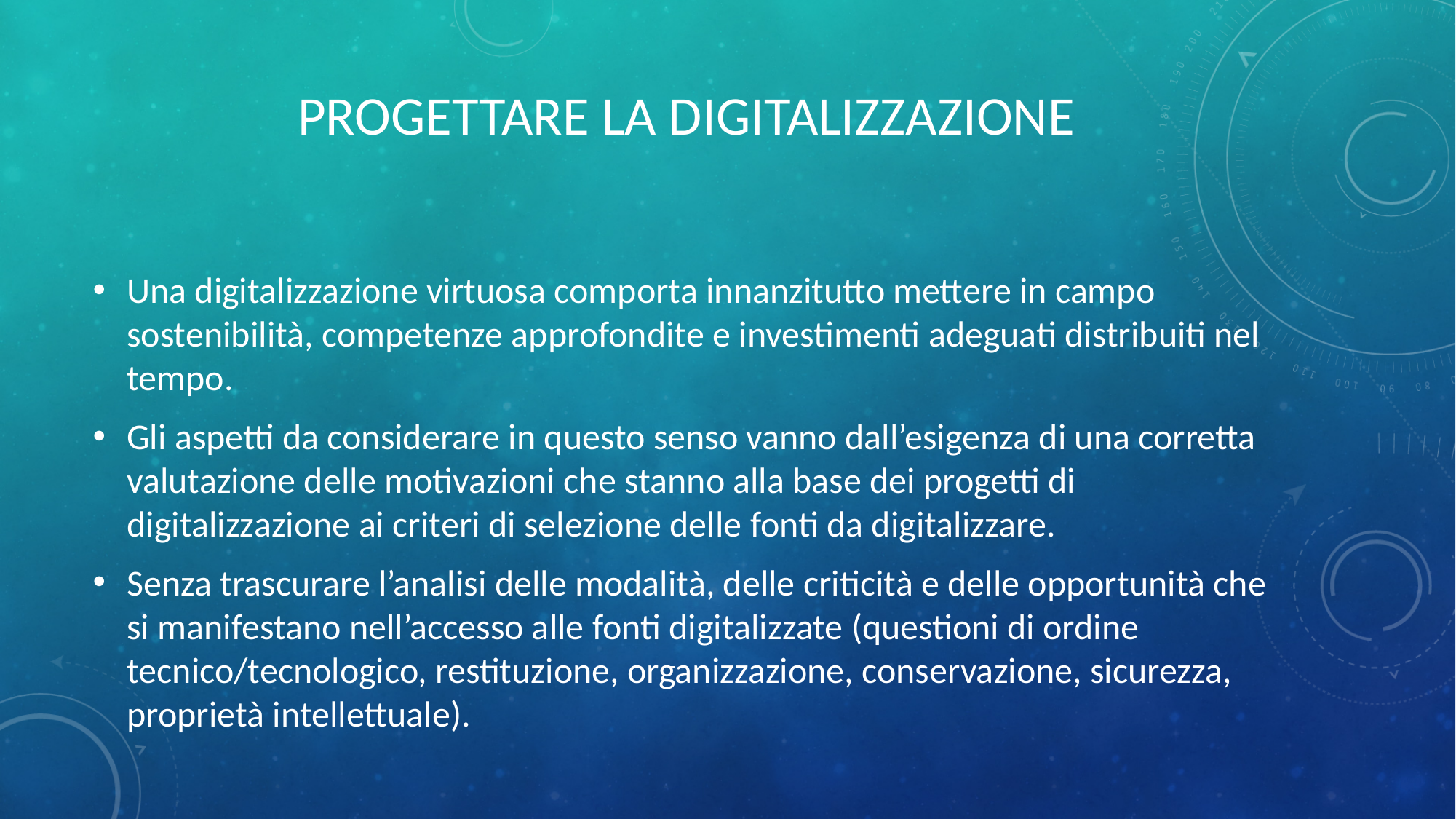

# Progettare la digitalizzazione
Una digitalizzazione virtuosa comporta innanzitutto mettere in campo sostenibilità, competenze approfondite e investimenti adeguati distribuiti nel tempo.
Gli aspetti da considerare in questo senso vanno dall’esigenza di una corretta valutazione delle motivazioni che stanno alla base dei progetti di digitalizzazione ai criteri di selezione delle fonti da digitalizzare.
Senza trascurare l’analisi delle modalità, delle criticità e delle opportunità che si manifestano nell’accesso alle fonti digitalizzate (questioni di ordine tecnico/tecnologico, restituzione, organizzazione, conservazione, sicurezza, proprietà intellettuale).